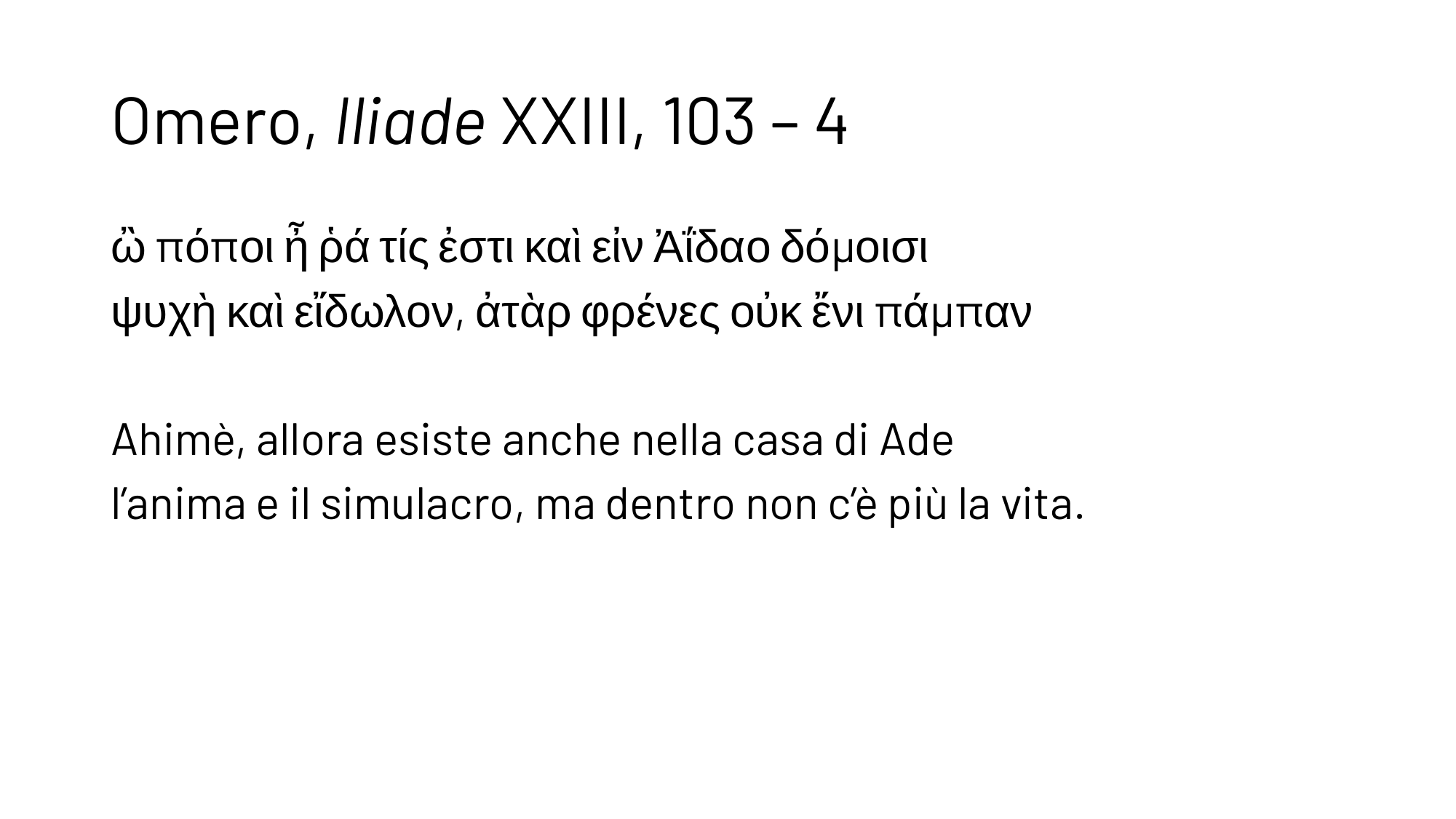

# Omero, Iliade XXIII, 103 – 4
ὢ πόποι ἦ ῥά τίς ἐστι καὶ εἰν Ἀΐδαο δόμοισι
ψυχὴ καὶ εἴδωλον, ἀτὰρ φρένες οὐκ ἔνι πάμπαν

Ahimè, allora esiste anche nella casa di Ade
l’anima e il simulacro, ma dentro non c’è più la vita.